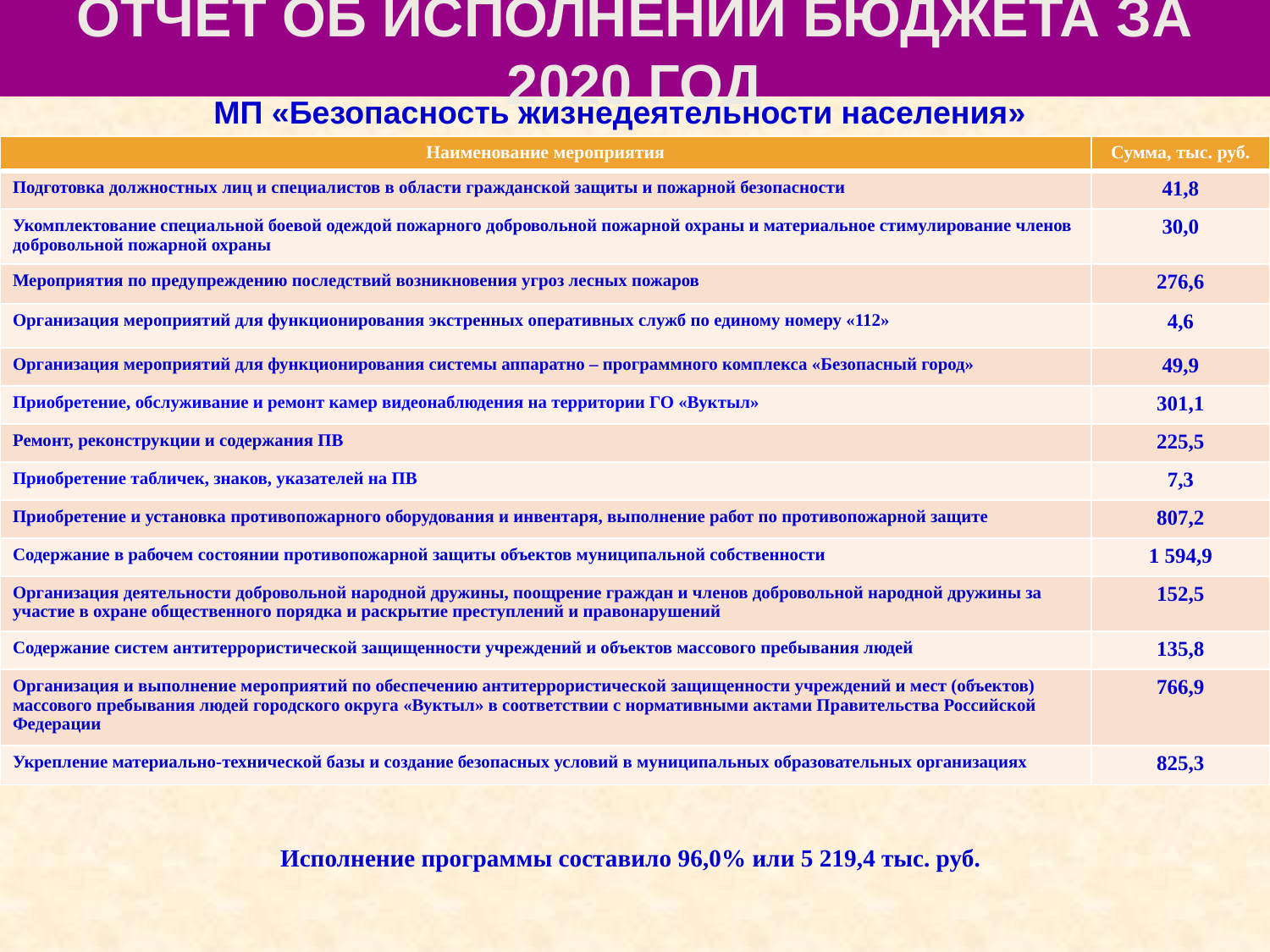

# отчет об исполнении бюджета за 2020 год
МП «Безопасность жизнедеятельности населения»
| Наименование мероприятия | Сумма, тыс. руб. |
| --- | --- |
| Подготовка должностных лиц и специалистов в области гражданской защиты и пожарной безопасности | 41,8 |
| Укомплектование специальной боевой одеждой пожарного добровольной пожарной охраны и материальное стимулирование членов добровольной пожарной охраны | 30,0 |
| Мероприятия по предупреждению последствий возникновения угроз лесных пожаров | 276,6 |
| Организация мероприятий для функционирования экстренных оперативных служб по единому номеру «112» | 4,6 |
| Организация мероприятий для функционирования системы аппаратно – программного комплекса «Безопасный город» | 49,9 |
| Приобретение, обслуживание и ремонт камер видеонаблюдения на территории ГО «Вуктыл» | 301,1 |
| Ремонт, реконструкции и содержания ПВ | 225,5 |
| Приобретение табличек, знаков, указателей на ПВ | 7,3 |
| Приобретение и установка противопожарного оборудования и инвентаря, выполнение работ по противопожарной защите | 807,2 |
| Содержание в рабочем состоянии противопожарной защиты объектов муниципальной собственности | 1 594,9 |
| Организация деятельности добровольной народной дружины, поощрение граждан и членов добровольной народной дружины за участие в охране общественного порядка и раскрытие преступлений и правонарушений | 152,5 |
| Содержание систем антитеррористической защищенности учреждений и объектов массового пребывания людей | 135,8 |
| Организация и выполнение мероприятий по обеспечению антитеррористической защищенности учреждений и мест (объектов) массового пребывания людей городского округа «Вуктыл» в соответствии с нормативными актами Правительства Российской Федерации | 766,9 |
| Укрепление материально-технической базы и создание безопасных условий в муниципальных образовательных организациях | 825,3 |
Исполнение программы составило 96,0% или 5 219,4 тыс. руб.